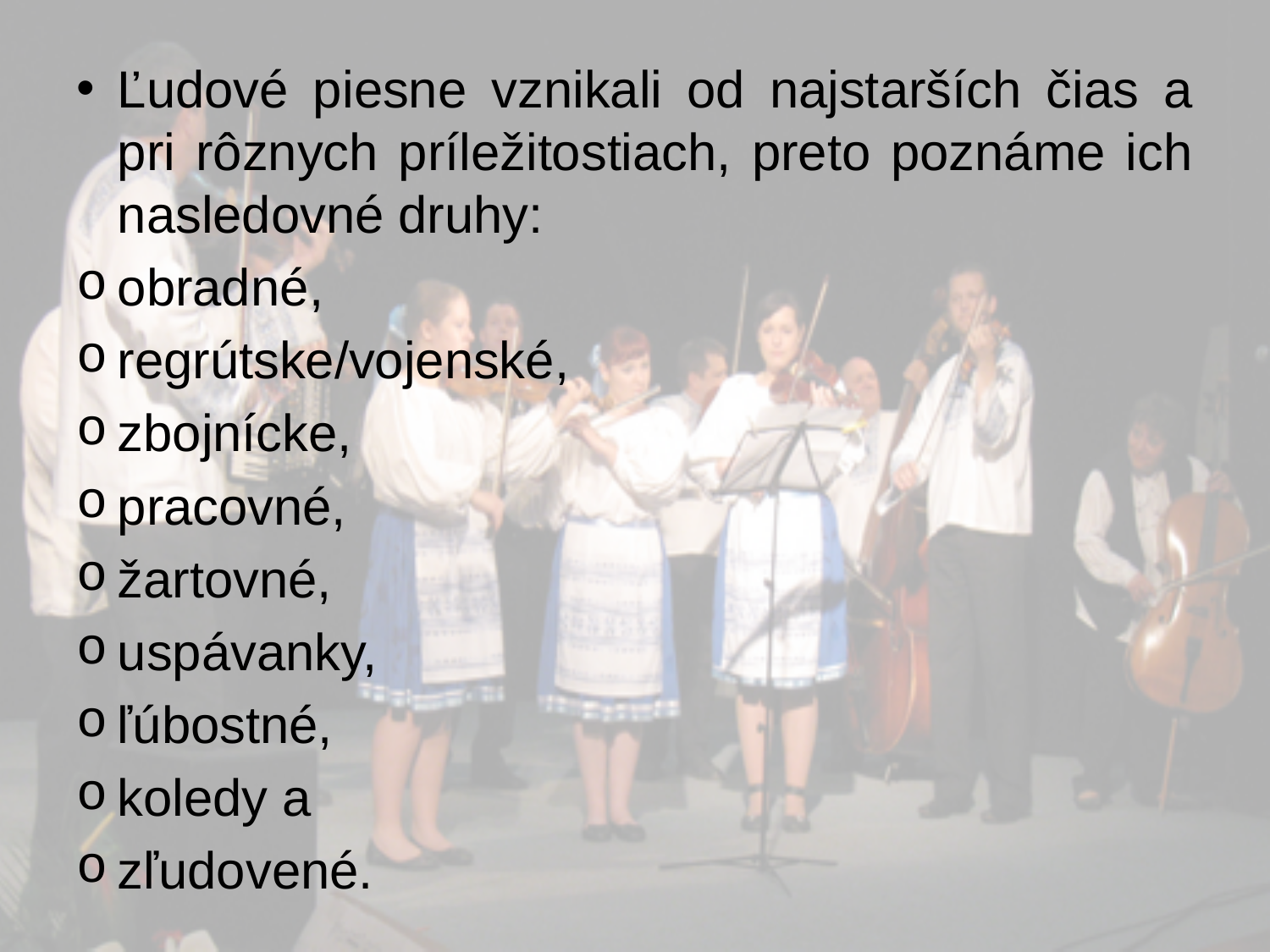

Ľudové piesne vznikali od najstarších čias a pri rôznych príležitostiach, preto poznáme ich nasledovné druhy:
obradné,
regrútske/vojenské,
zbojnícke,
pracovné,
žartovné,
uspávanky,
ľúbostné,
koledy a
zľudovené.